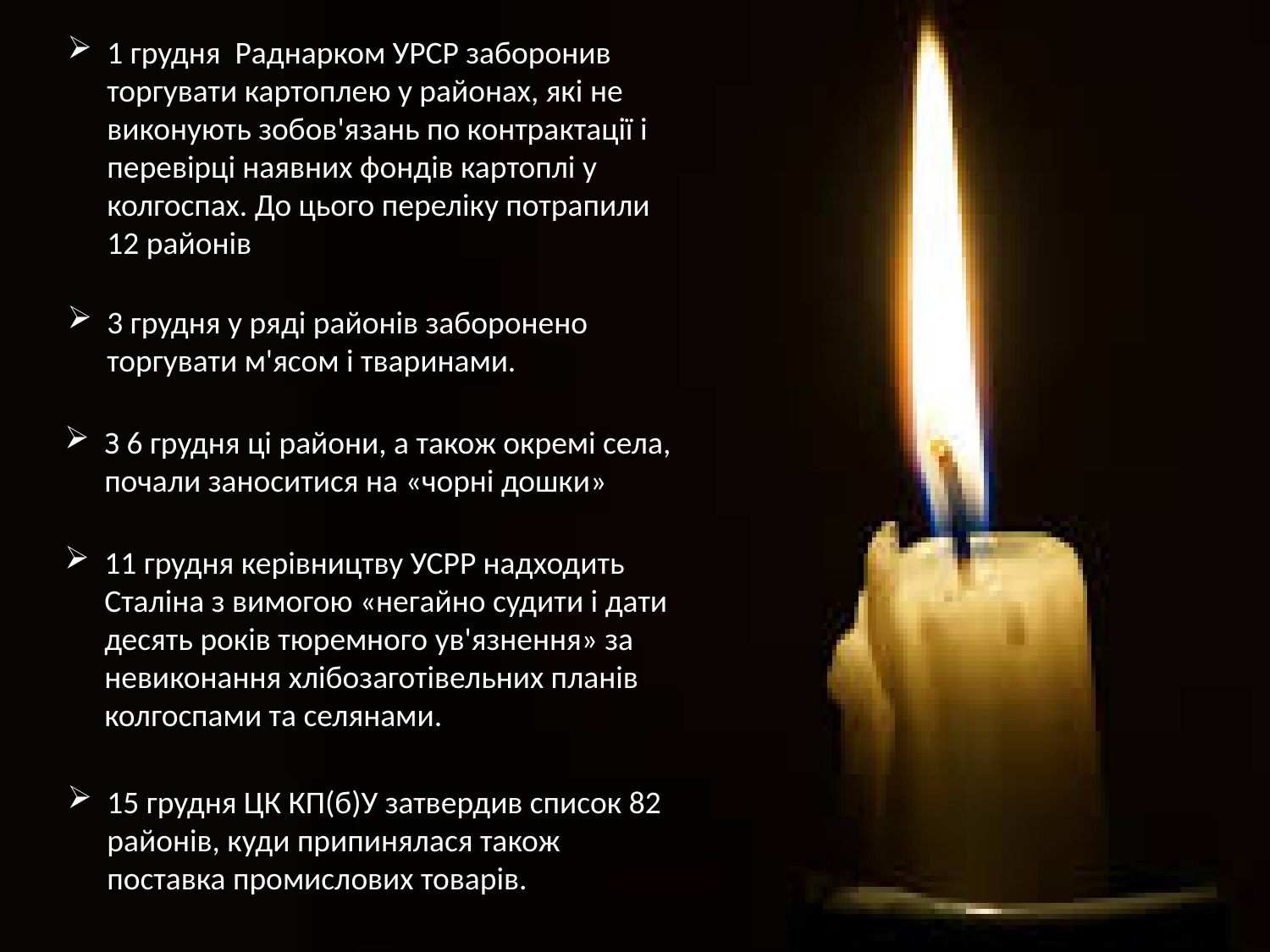

1 грудня  Раднарком УРСР заборонив торгувати картоплею у районах, які не виконують зобов'язань по контрактації і перевірці наявних фондів картоплі у колгоспах. До цього переліку потрапили 12 районів
3 грудня у ряді районів заборонено торгувати м'ясом і тваринами.
З 6 грудня ці райони, а також окремі села, почали заноситися на «чорні дошки»
11 грудня керівництву УСРР надходить Сталіна з вимогою «негайно судити і дати десять років тюремного ув'язнення» за невиконання хлібозаготівельних планів колгоспами та селянами.
15 грудня ЦК КП(б)У затвердив список 82 районів, куди припинялася також поставка промислових товарів.